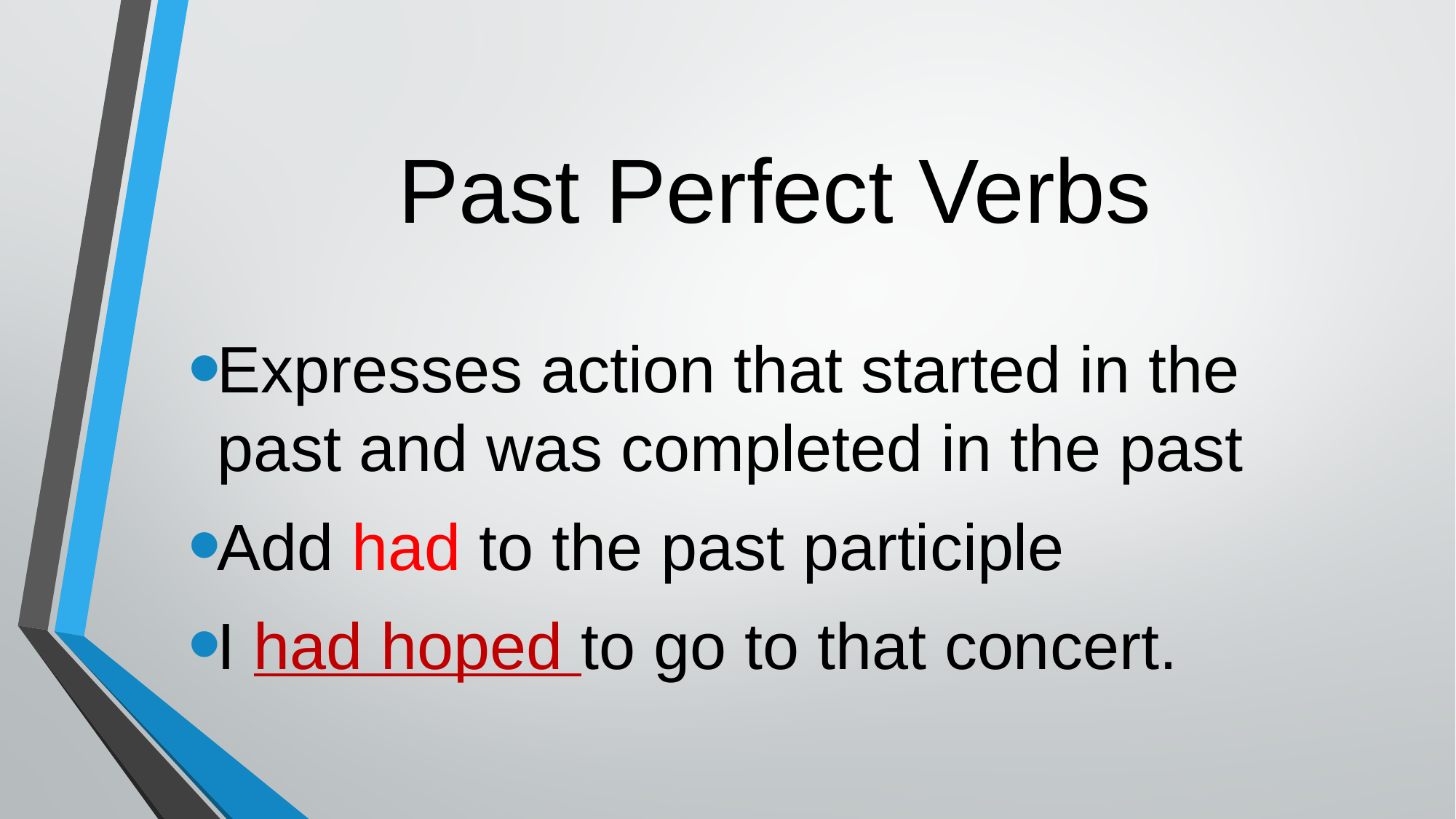

# Past Perfect Verbs
Expresses action that started in the past and was completed in the past
Add had to the past participle
I had hoped to go to that concert.